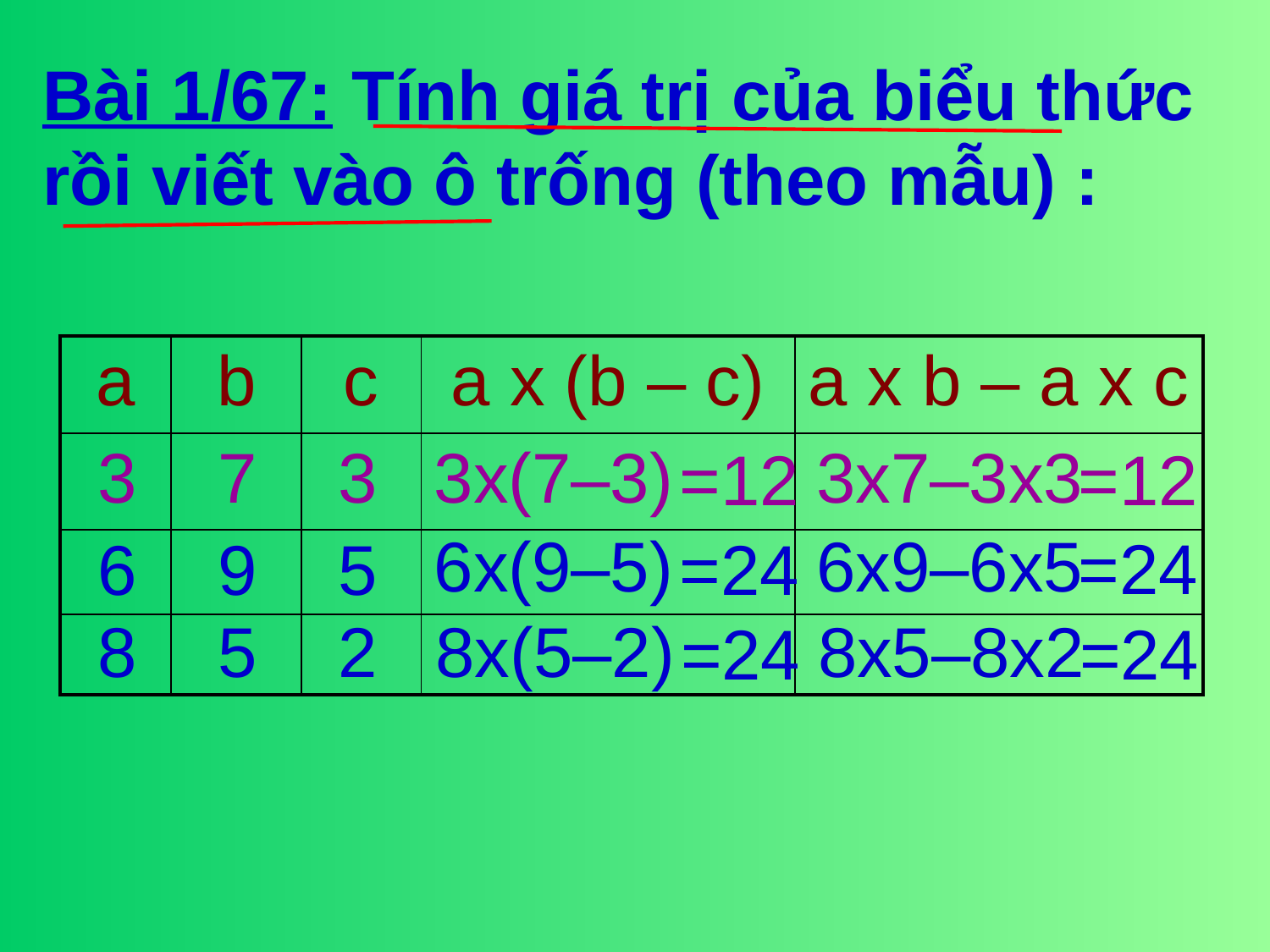

#
Bài 1/67: Tính giá trị của biểu thức rồi viết vào ô trống (theo mẫu) :

| a | b | c | a x (b – c) | a x b – a x c |
| --- | --- | --- | --- | --- |
|  |  |  |  |  |
|  |  |  |  |  |
|  |  |  |  |  |
3
7
3
3x(7–3)
3x7–3x3
 =12
 =12
6x(9–5)
6x9–6x5
 =24
 =24
6
9
5
8x(5–2)
8x5–8x2
 =24
 =24
8
5
2